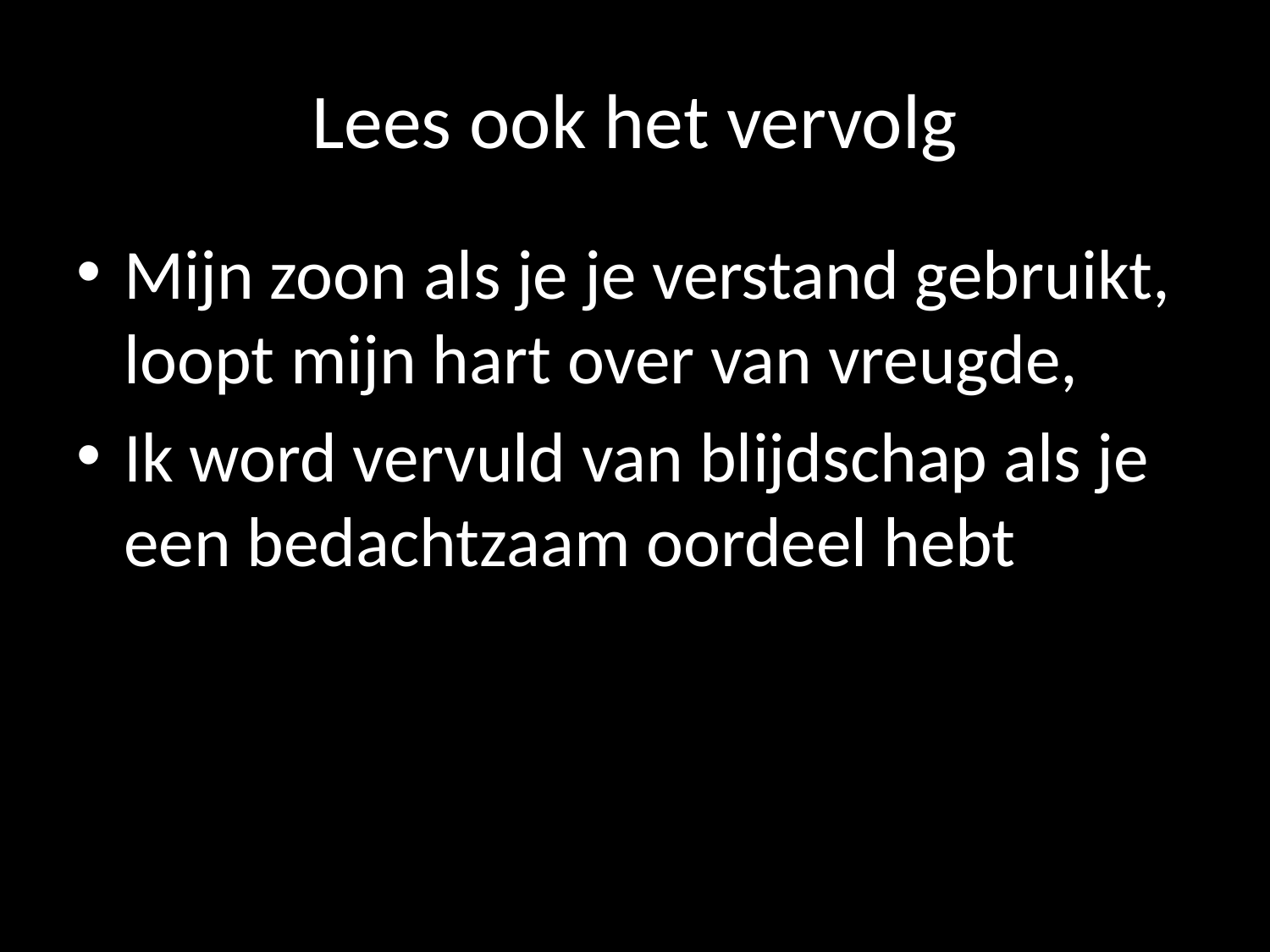

# Lees ook het vervolg
Mijn zoon als je je verstand gebruikt, loopt mijn hart over van vreugde,
Ik word vervuld van blijdschap als je een bedachtzaam oordeel hebt